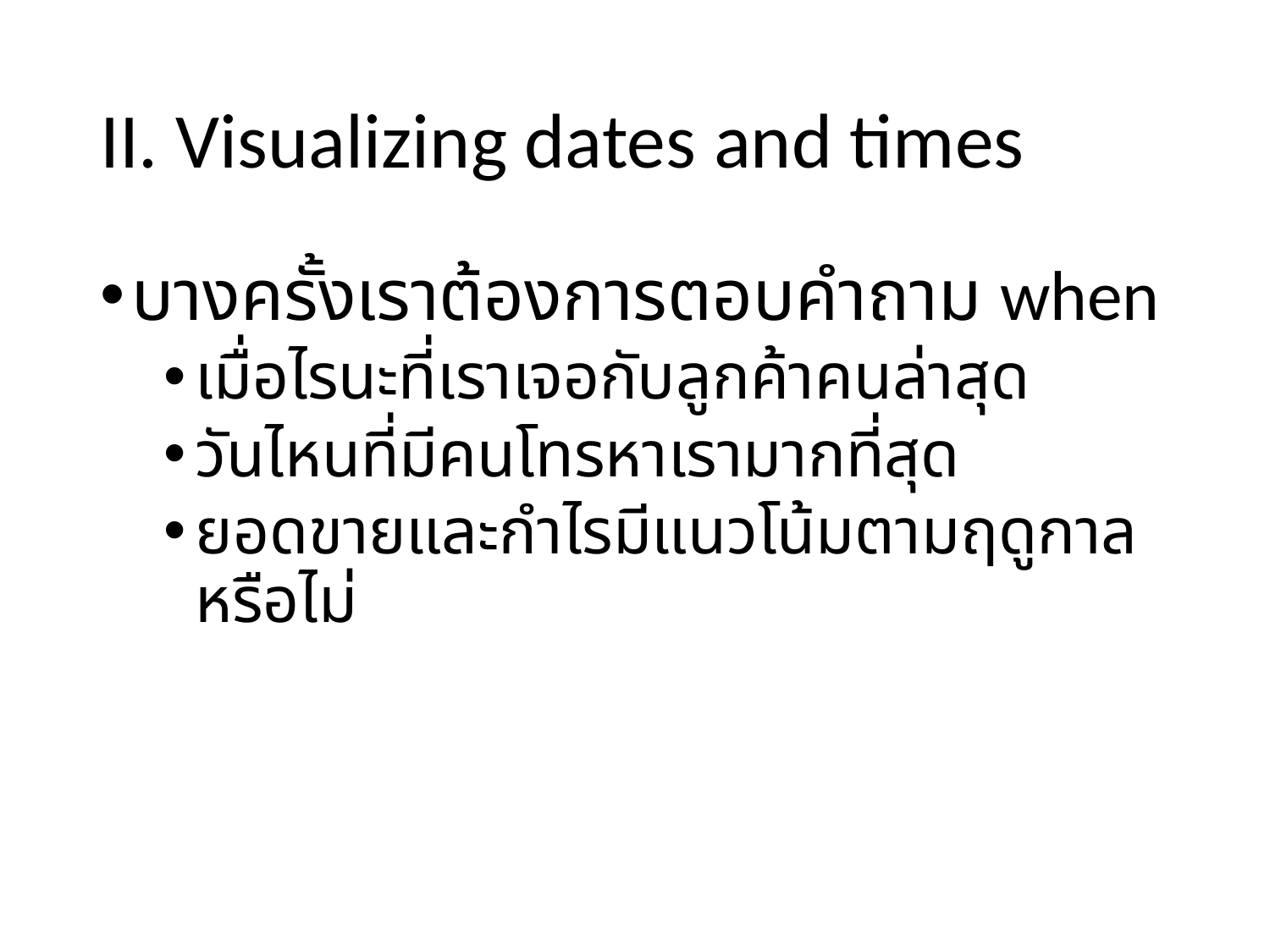

# II. Visualizing dates and times
บางครั้งเราต้องการตอบคำถาม when
เมื่อไรนะที่เราเจอกับลูกค้าคนล่าสุด
วันไหนที่มีคนโทรหาเรามากที่สุด
ยอดขายและกำไรมีแนวโน้มตามฤดูกาลหรือไม่